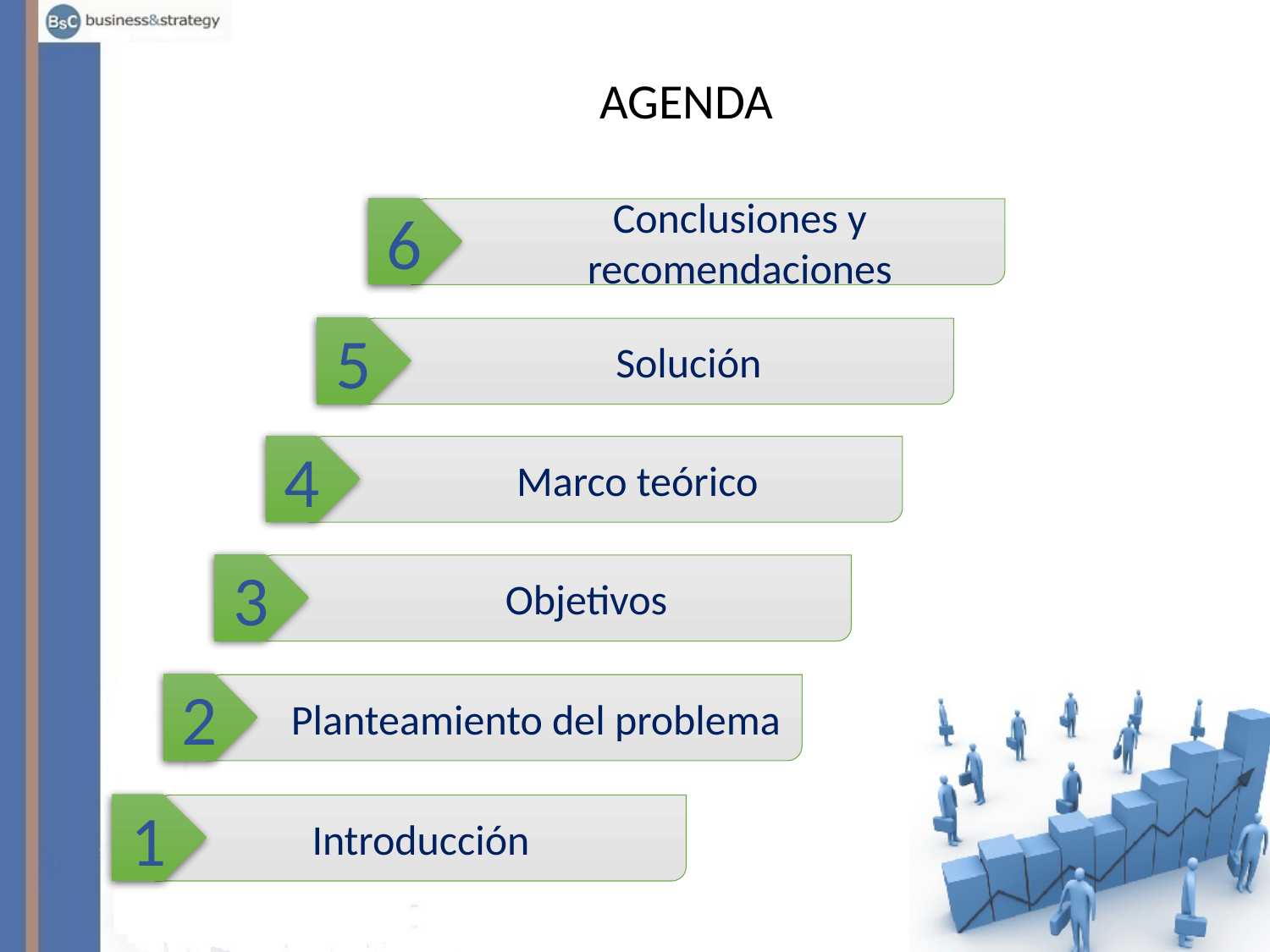

AGENDA
6
Conclusiones y recomendaciones
5
Solución
4
Marco teórico
3
Objetivos
2
Planteamiento del problema
1
Introducción